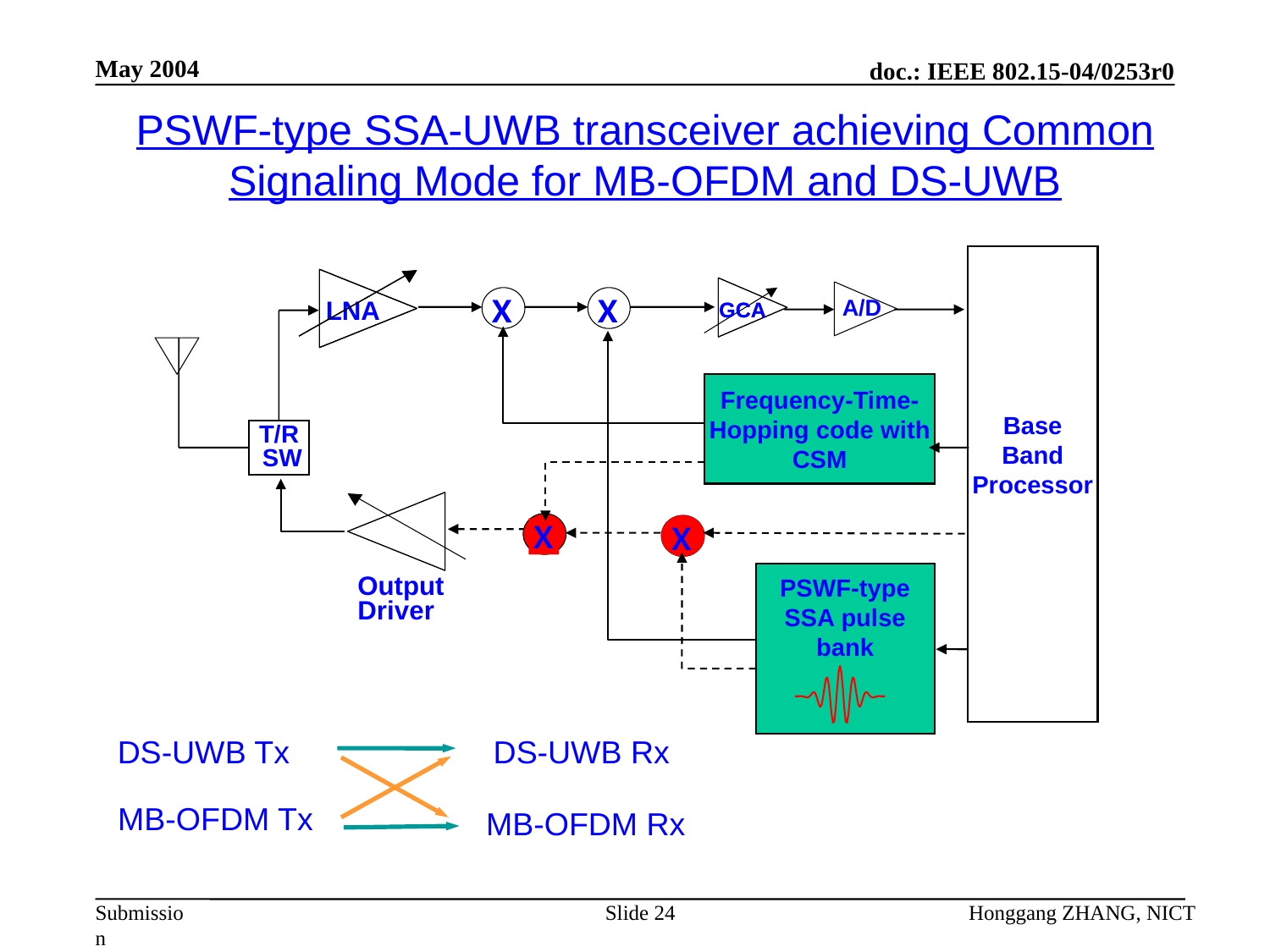

May 2004
PSWF-type SSA-UWB transceiver achieving Common
Signaling Mode for MB-OFDM and DS-UWB
Base
Band
Processor

Ｘ
Ｘ
Ｘ
Ｘ
A/D
LNA
GCA
GCA

Frequency-Time-Hopping code with CSM
T/R
 SW

Ｘ
Ｘ
Ｘ
Ｘ

PSWF-type SSA pulse bank
Output
Driver

DS-UWB Tx

MB-OFDM Tx
MB-OFDM Rx

DS-UWB Rx
Slide 24
Honggang ZHANG, NICT